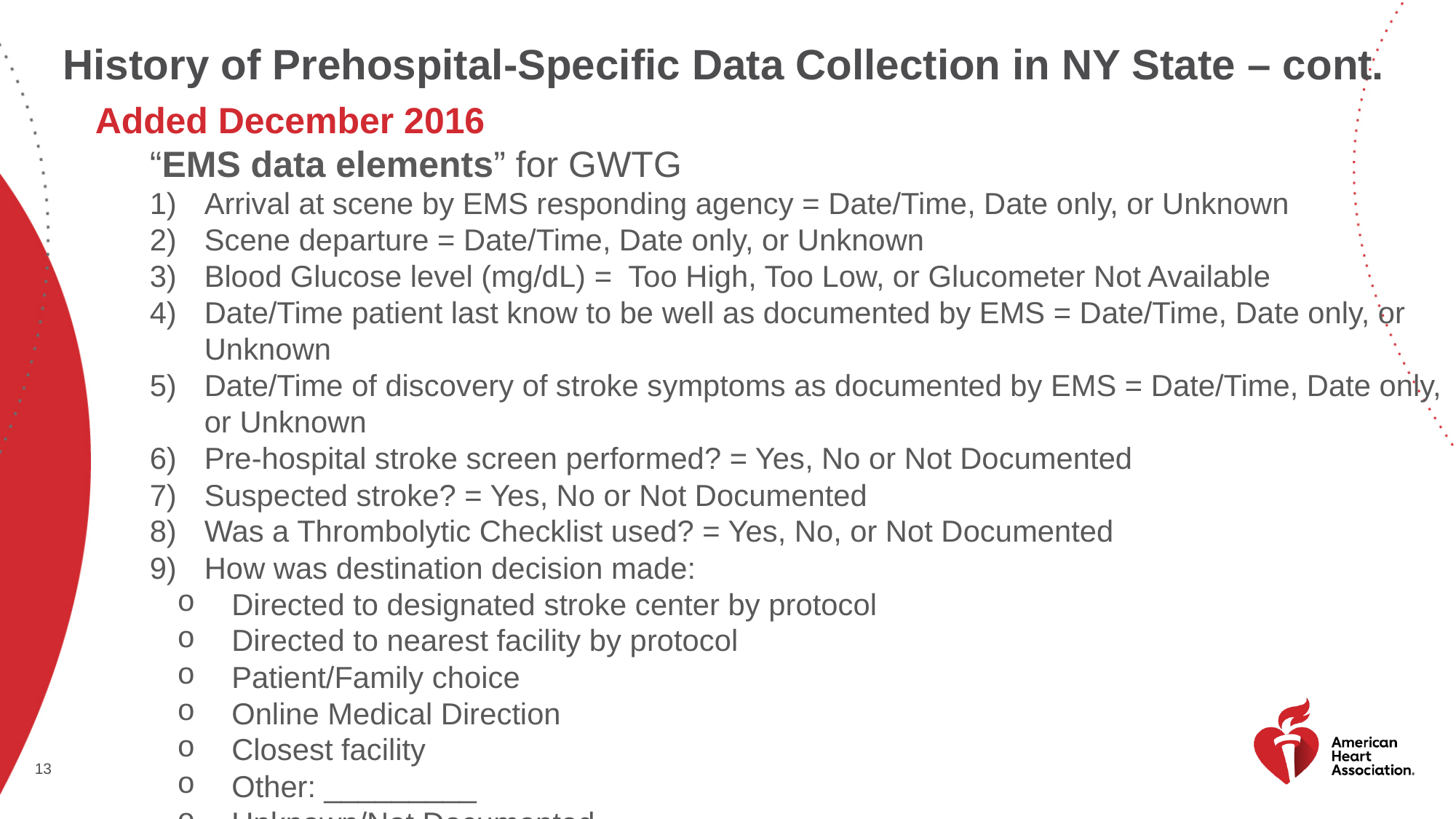

# History of Prehospital-Specific Data Collection in NY State – cont.
Added December 2016
“EMS data elements” for GWTG
Arrival at scene by EMS responding agency = Date/Time, Date only, or Unknown
Scene departure = Date/Time, Date only, or Unknown
Blood Glucose level (mg/dL) =  Too High, Too Low, or Glucometer Not Available
Date/Time patient last know to be well as documented by EMS = Date/Time, Date only, or Unknown
Date/Time of discovery of stroke symptoms as documented by EMS = Date/Time, Date only, or Unknown
Pre-hospital stroke screen performed? = Yes, No or Not Documented
Suspected stroke? = Yes, No or Not Documented
Was a Thrombolytic Checklist used? = Yes, No, or Not Documented
How was destination decision made:
Directed to designated stroke center by protocol
Directed to nearest facility by protocol
Patient/Family choice
Online Medical Direction
Closest facility
Other: _________
Unknown/Not Documented